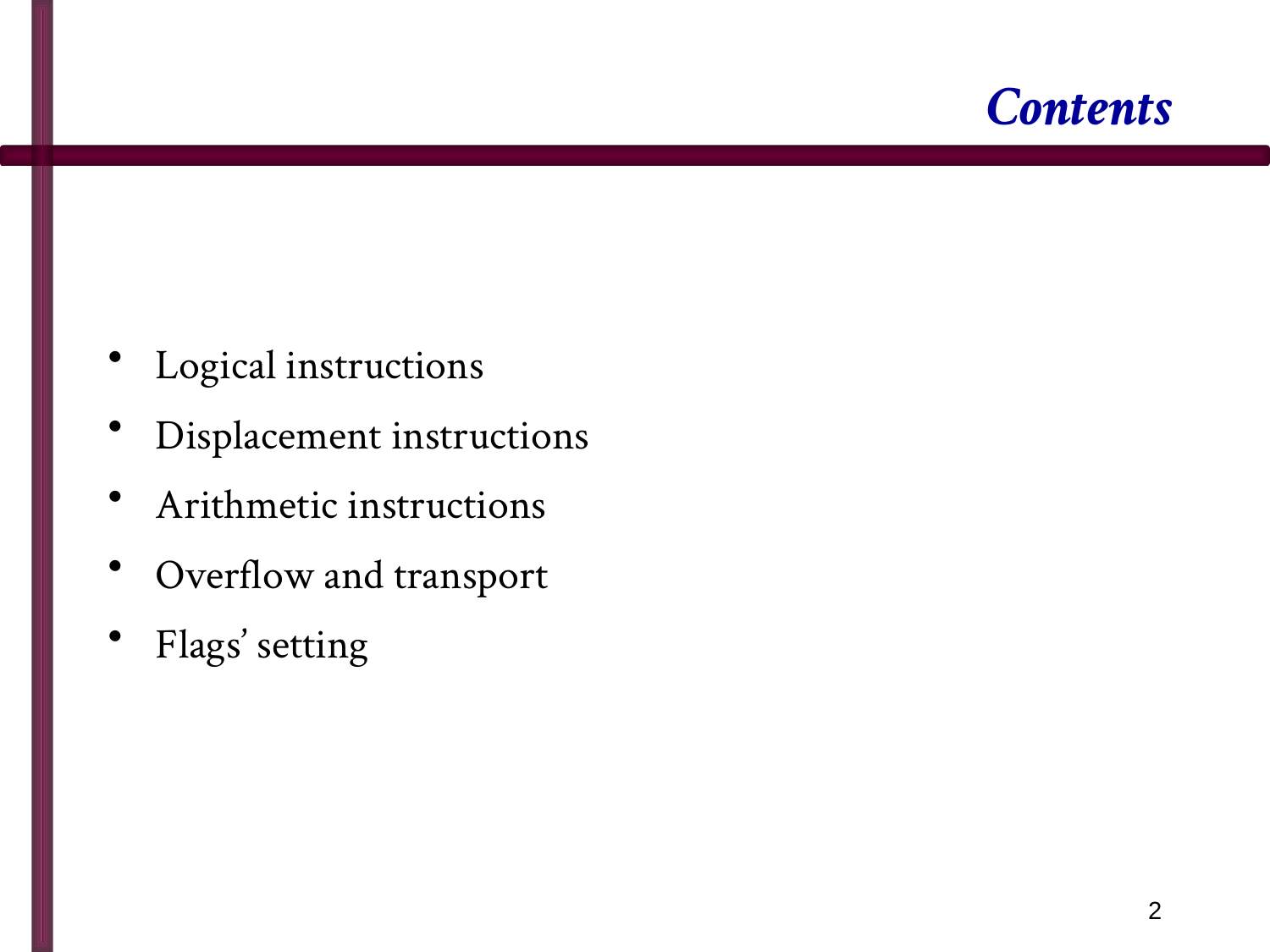

# Contents

Logical instructions
Displacement instructions
Arithmetic instructions
Overflow and transport
Flags’ setting

2